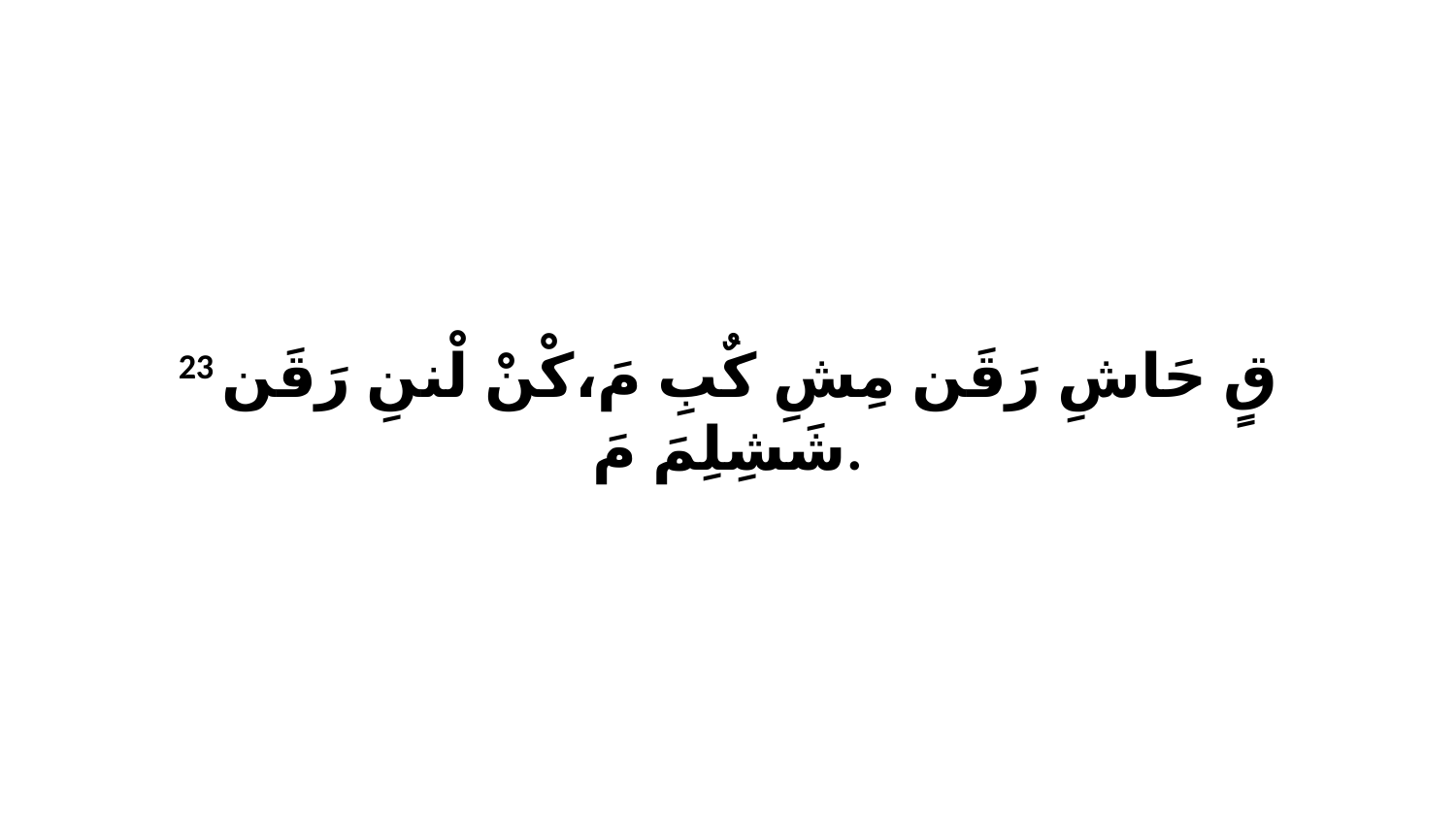

23 قٍ حَاشِ رَقَن مِشِ كٌبِ مَ،كْنْ لْننِ رَقَن شَشِلِمَ مَ.